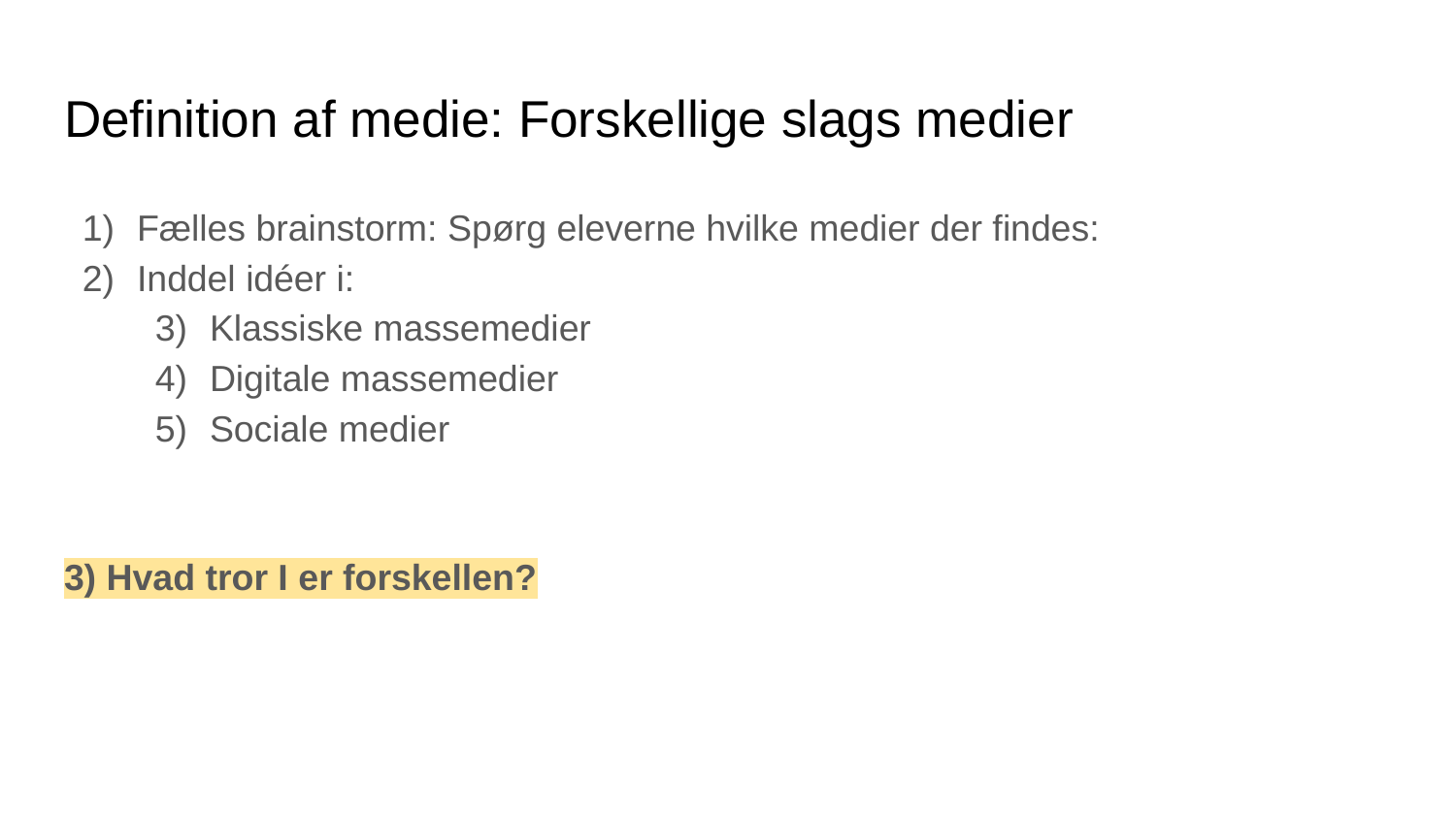

# Definition af medie: Forskellige slags medier
Fælles brainstorm: Spørg eleverne hvilke medier der findes:
Inddel idéer i:
Klassiske massemedier
Digitale massemedier
Sociale medier

3) Hvad tror I er forskellen?